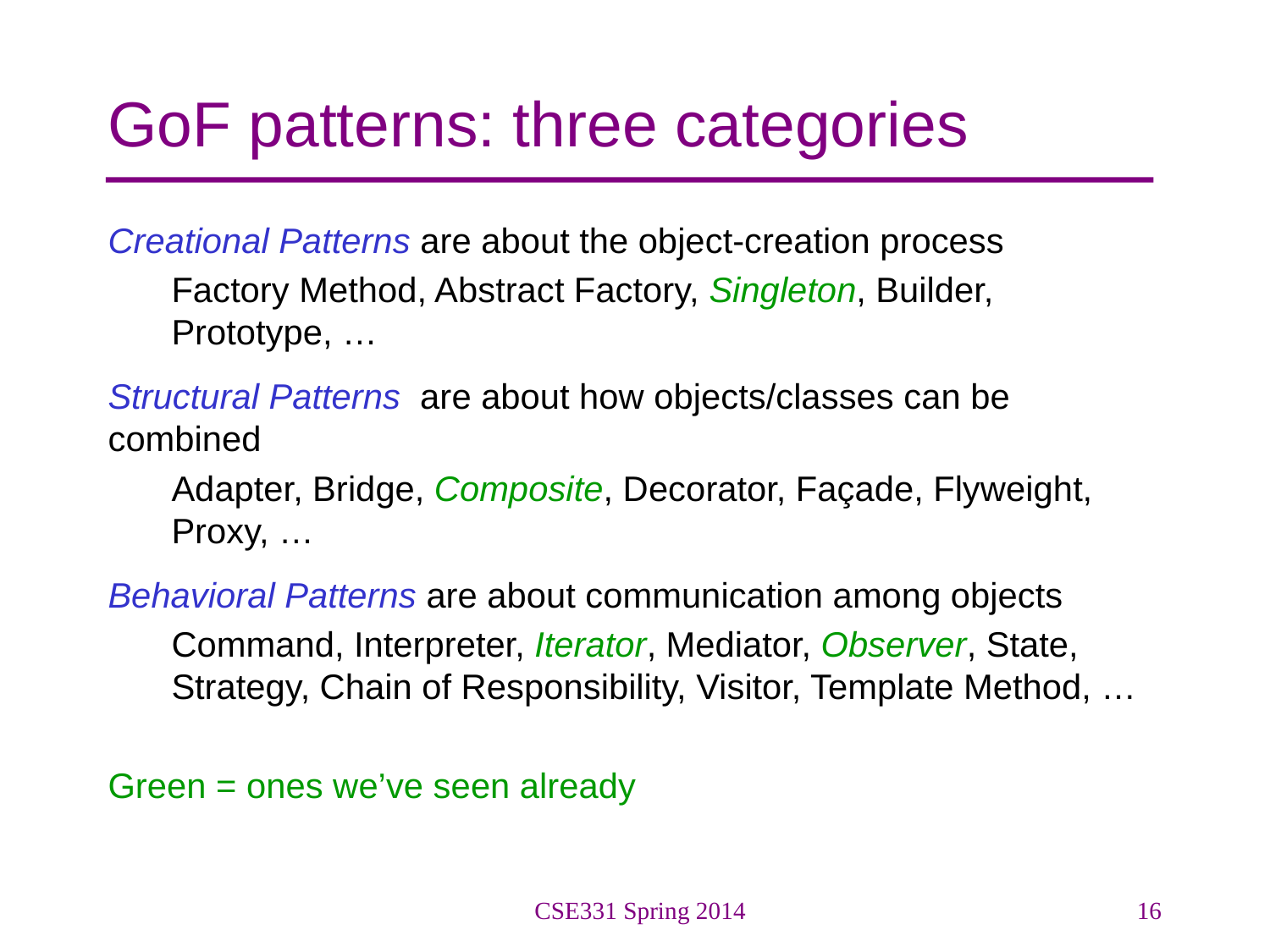

# GoF patterns: three categories
Creational Patterns are about the object-creation process
Factory Method, Abstract Factory, Singleton, Builder, Prototype, …

Structural Patterns  are about how objects/classes can be combined
Adapter, Bridge, Composite, Decorator, Façade, Flyweight, Proxy, …

Behavioral Patterns are about communication among objects
Command, Interpreter, Iterator, Mediator, Observer, State, Strategy, Chain of Responsibility, Visitor, Template Method, …

Green = ones we’ve seen already
CSE331 Spring 2014
16